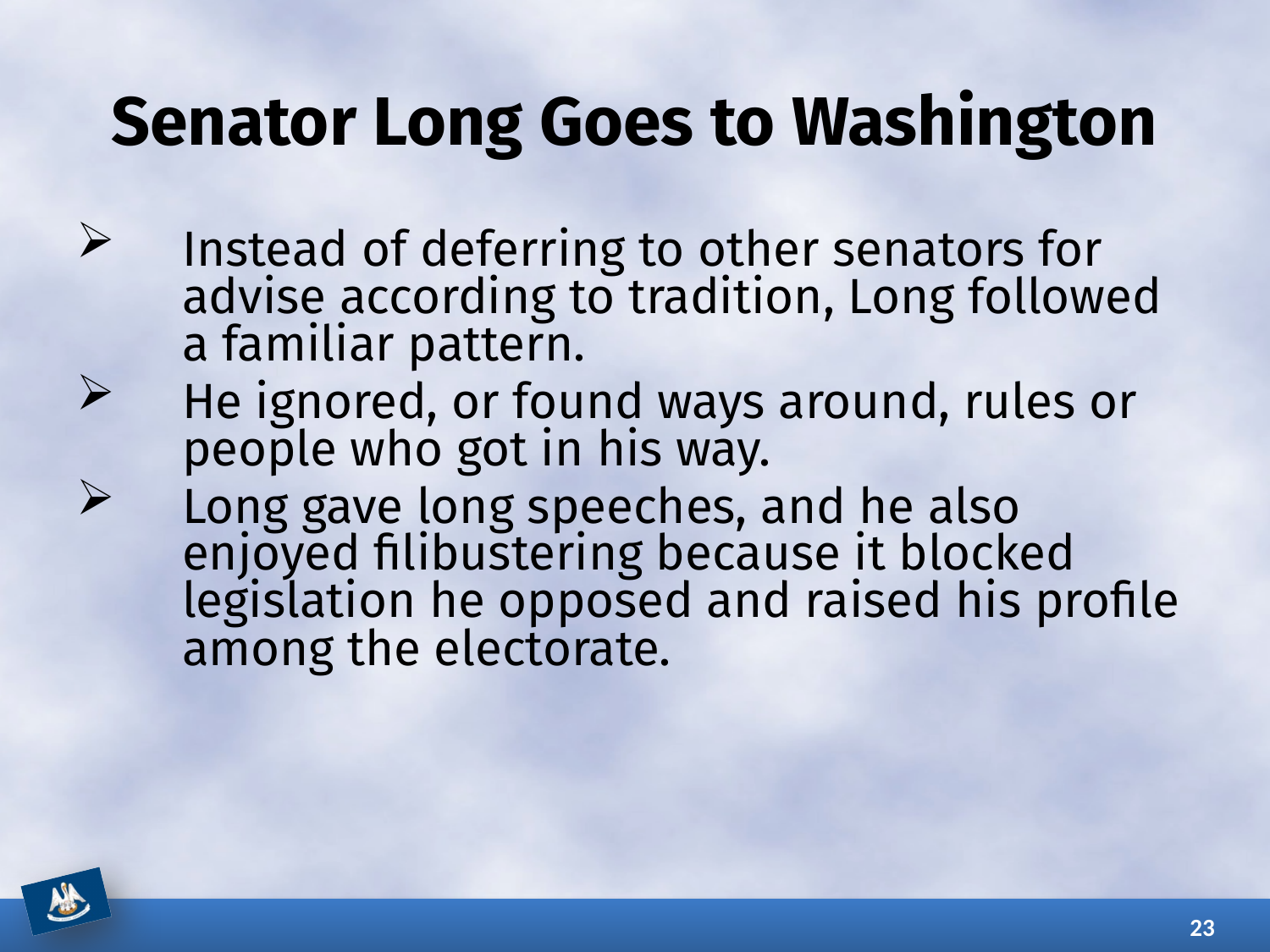

# Senator Long Goes to Washington
Instead of deferring to other senators for advise according to tradition, Long followed a familiar pattern.
He ignored, or found ways around, rules or people who got in his way.
Long gave long speeches, and he also enjoyed filibustering because it blocked legislation he opposed and raised his profile among the electorate.
23